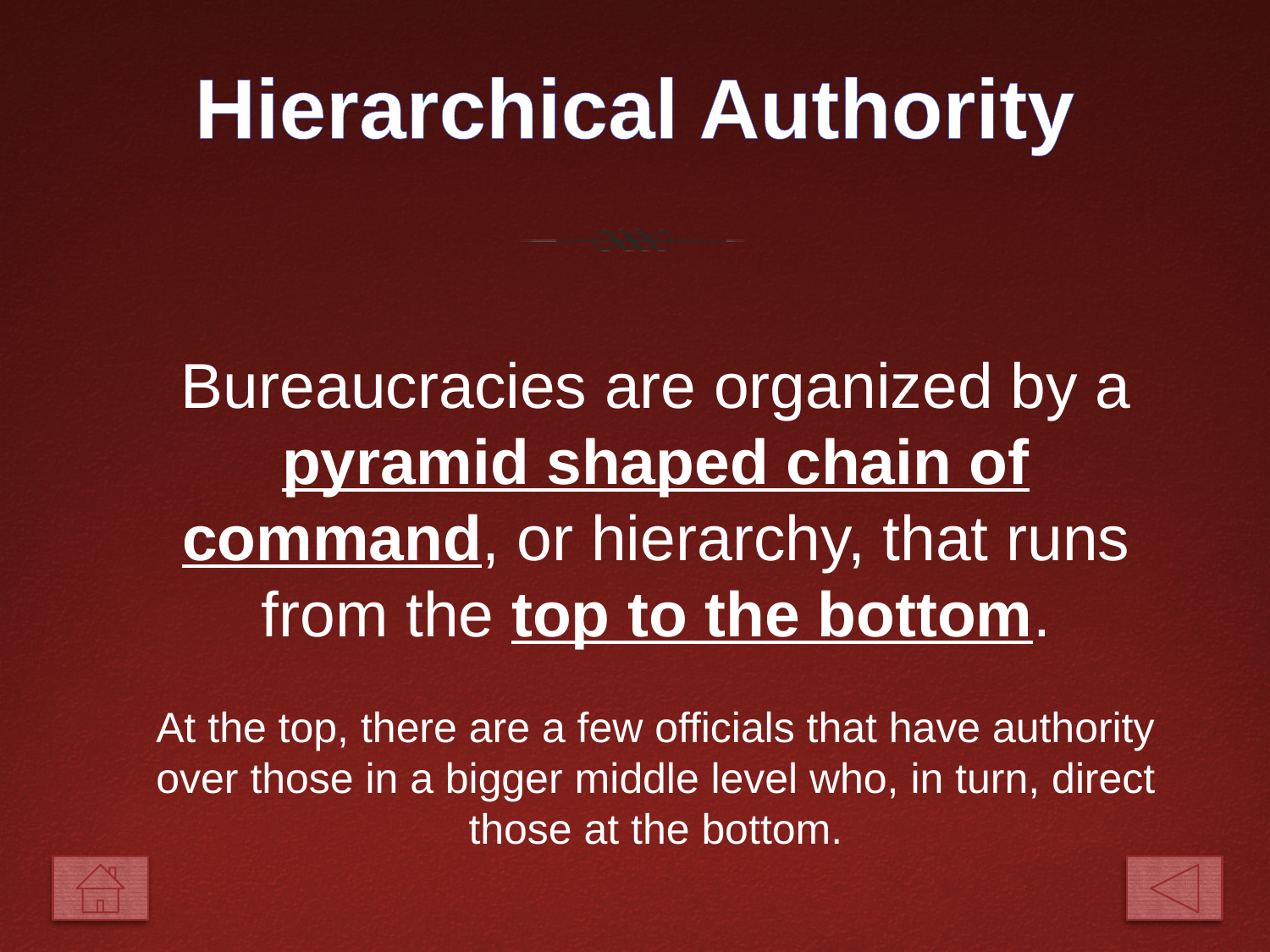

# Hierarchical Authority
Bureaucracies are organized by a pyramid shaped chain of command, or hierarchy, that runs from the top to the bottom.

At the top, there are a few officials that have authority over those in a bigger middle level who, in turn, direct those at the bottom.